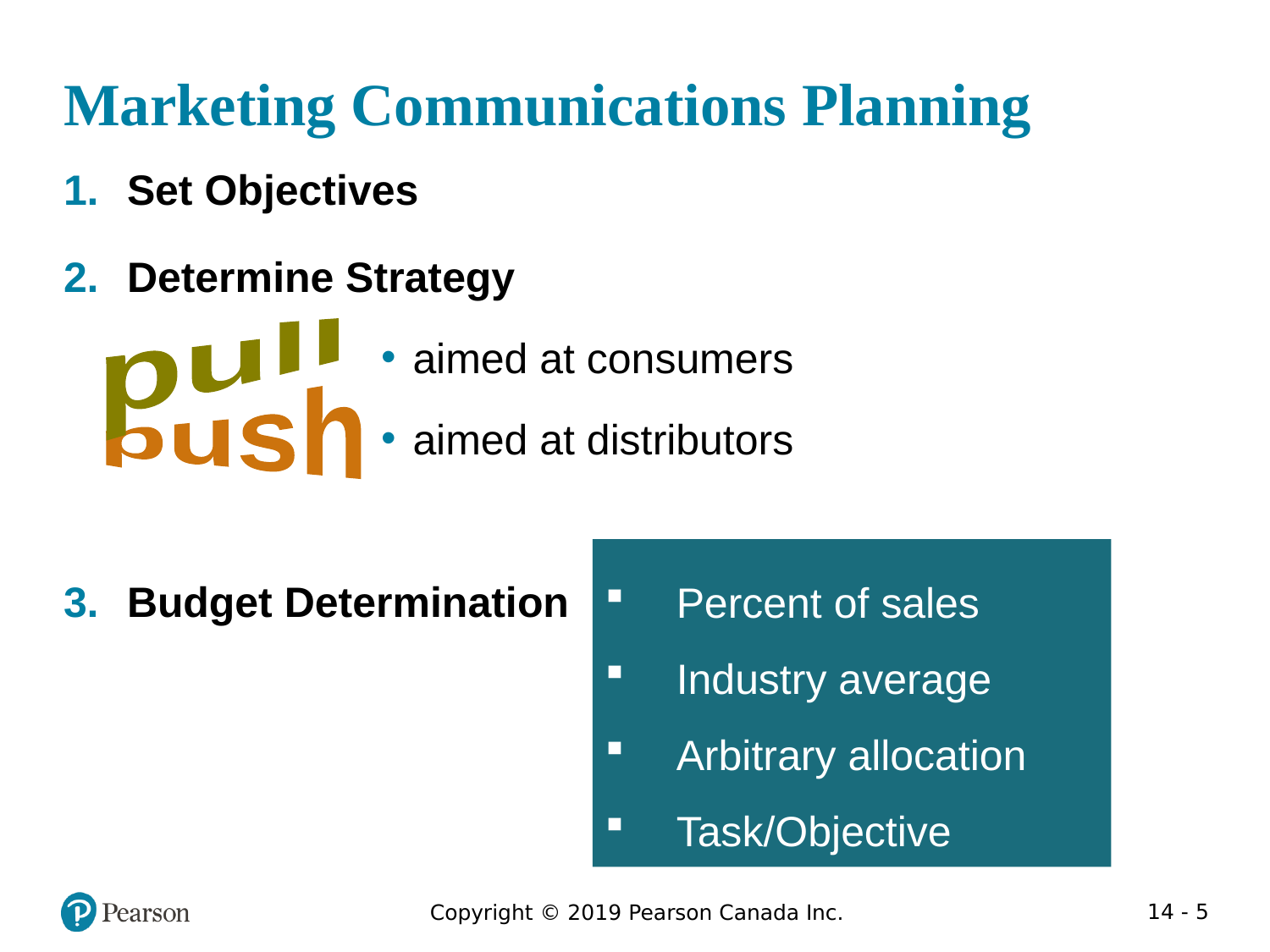

# Marketing Communications Planning
Set Objectives
Determine Strategy
aimed at consumers
aimed at distributors
Budget Determination

pull
push
Percent of sales
Industry average
Arbitrary allocation
Task/Objective